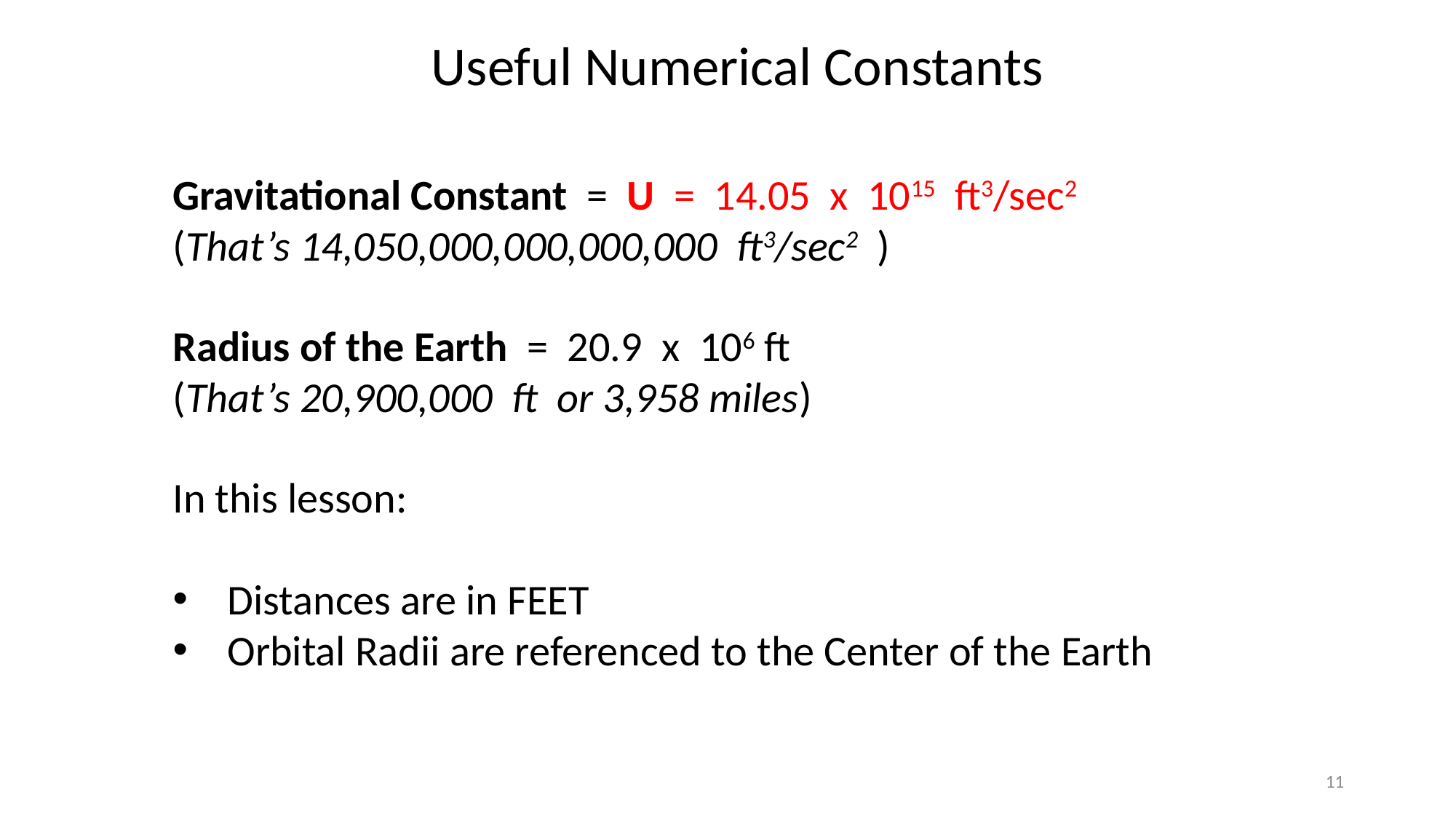

Useful Numerical Constants
Gravitational Constant  =  U  =  14.05  x  1015  ft3/sec2
(That’s 14,050,000,000,000,000  ft3/sec2  )
Radius of the Earth  =  20.9  x  106 ft
(That’s 20,900,000  ft  or 3,958 miles)
In this lesson:

Distances are in FEET
Orbital Radii are referenced to the Center of the Earth
11